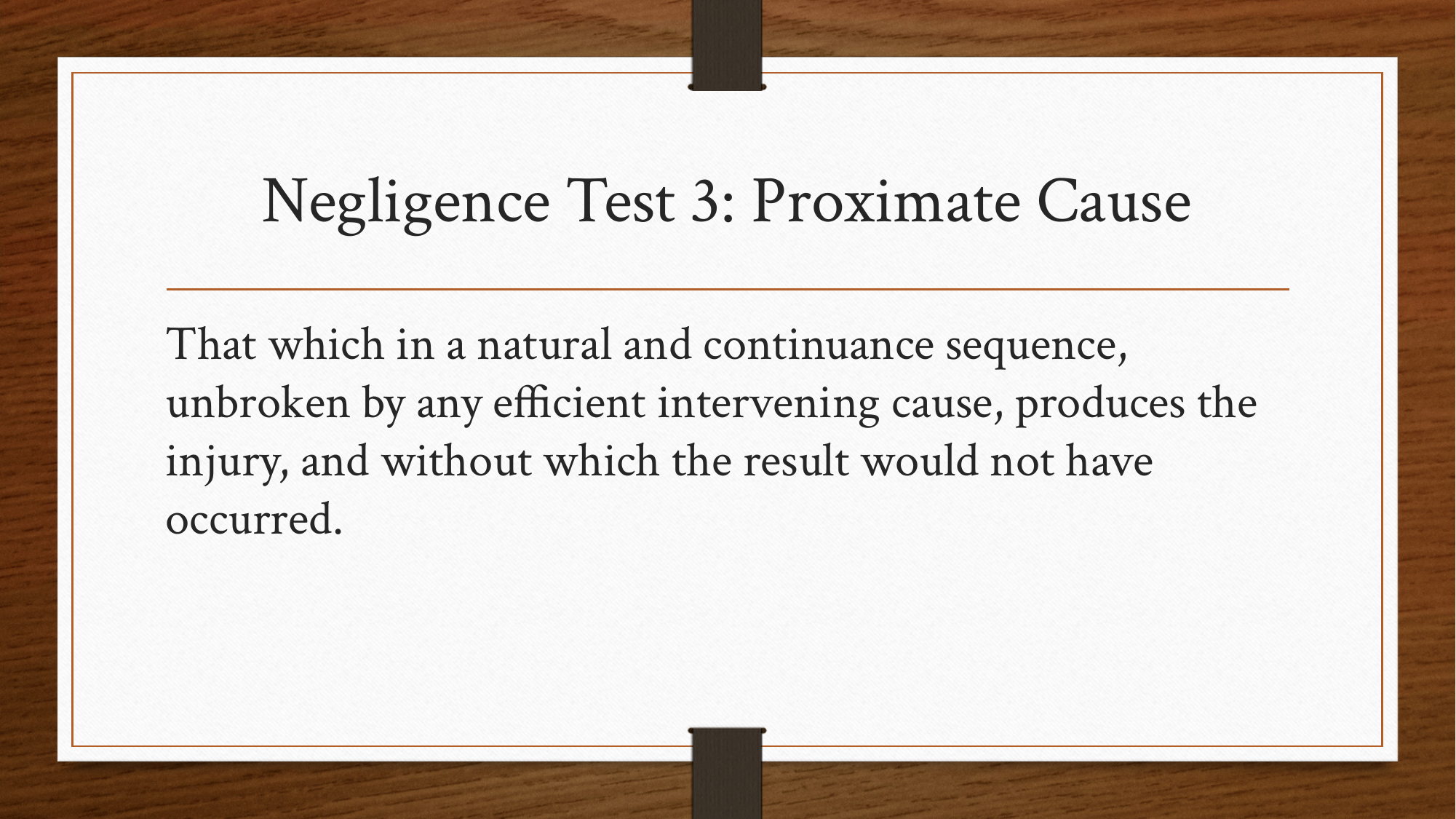

# Negligence Test 3: Proximate Cause
That which in a natural and continuance sequence, unbroken by any efficient intervening cause, produces the injury, and without which the result would not have occurred.